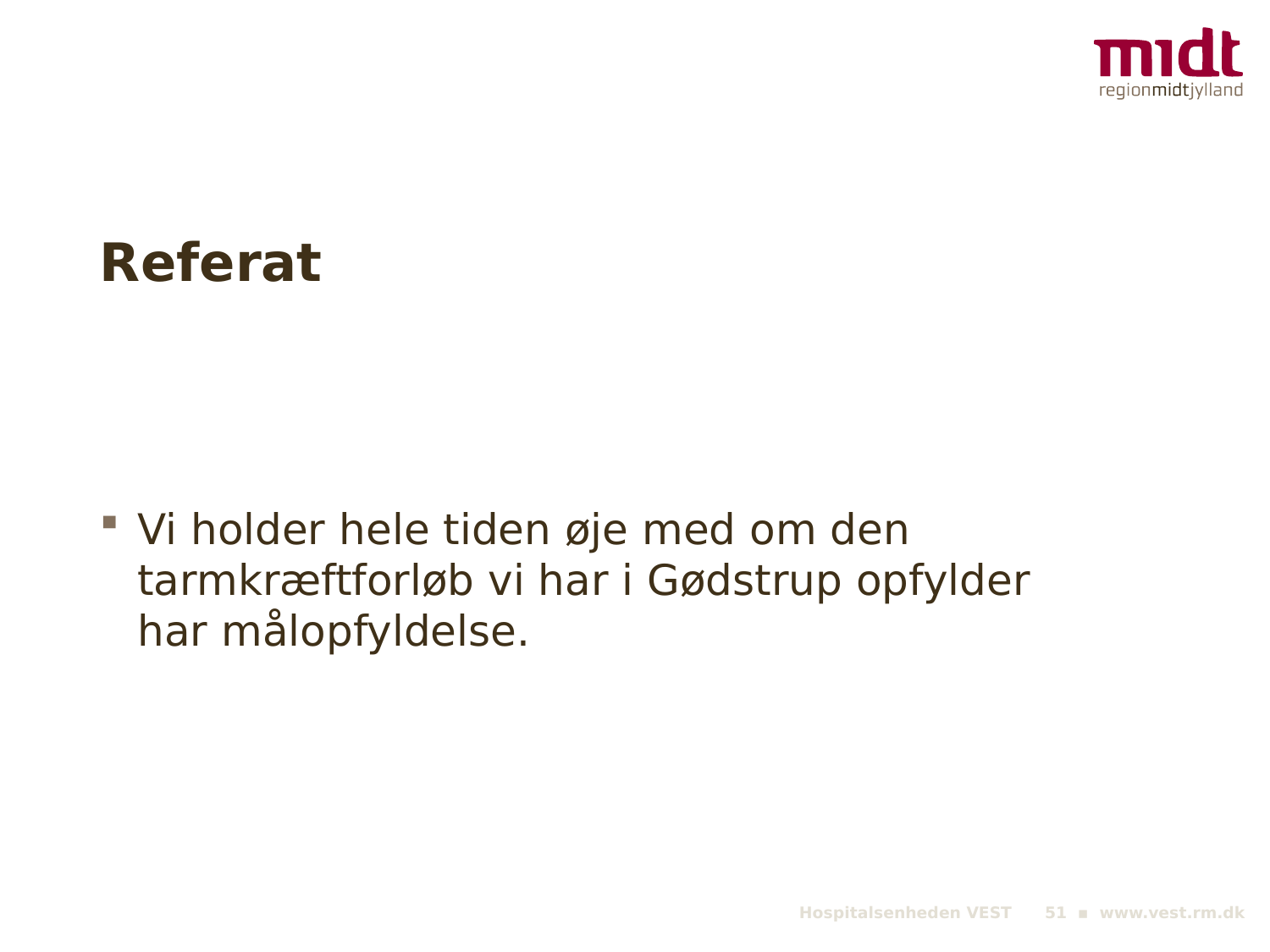

# Referat
Vi holder hele tiden øje med om den tarmkræftforløb vi har i Gødstrup opfylder  har målopfyldelse.
 Hospitalsenheden VEST      51  ▪  www.vest.rm.dk